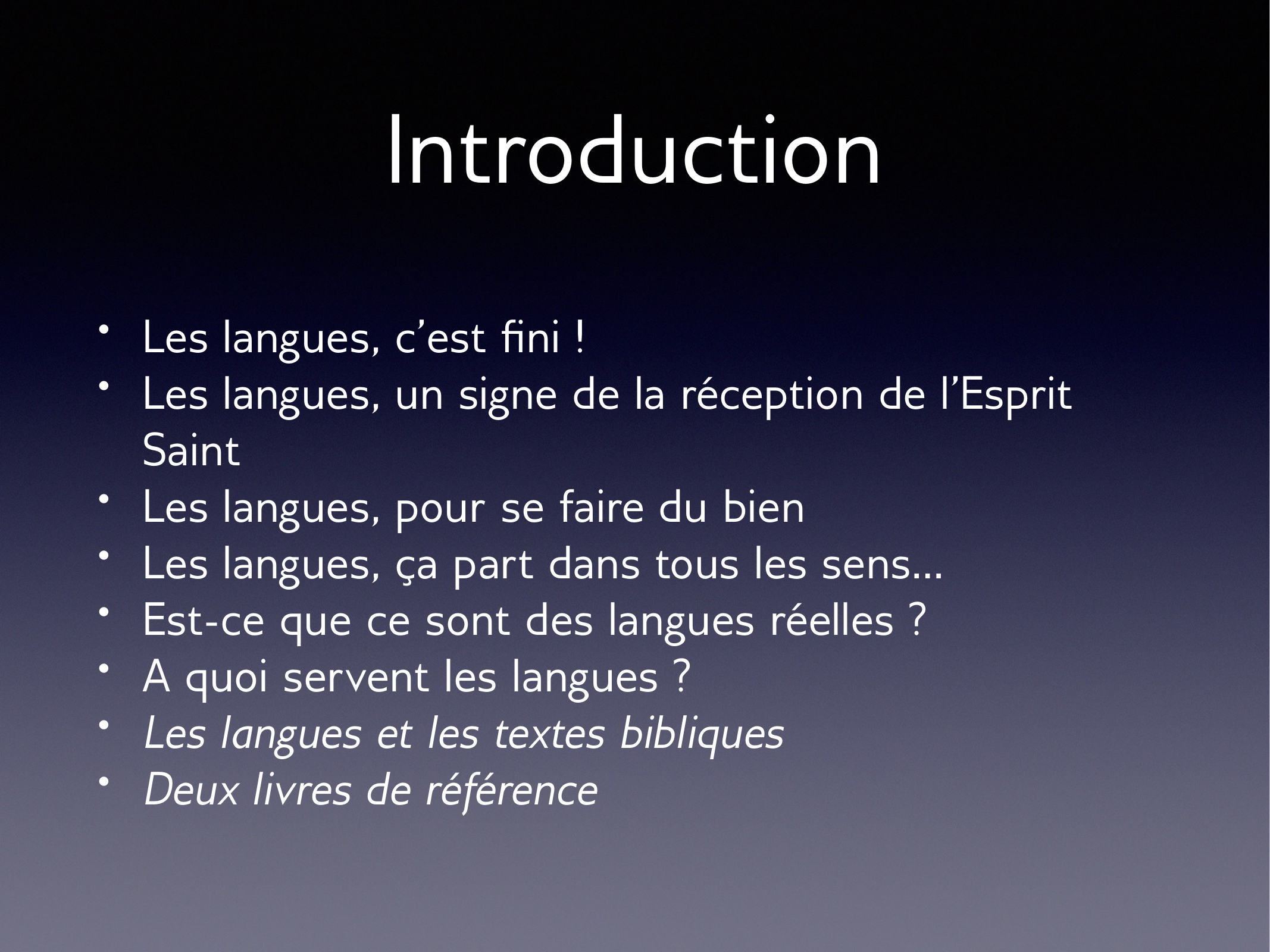

# Introduction
Les langues, c’est fini !
Les langues, un signe de la réception de l’Esprit Saint
Les langues, pour se faire du bien
Les langues, ça part dans tous les sens…
Est-ce que ce sont des langues réelles ?
A quoi servent les langues ?
Les langues et les textes bibliques
Deux livres de référence